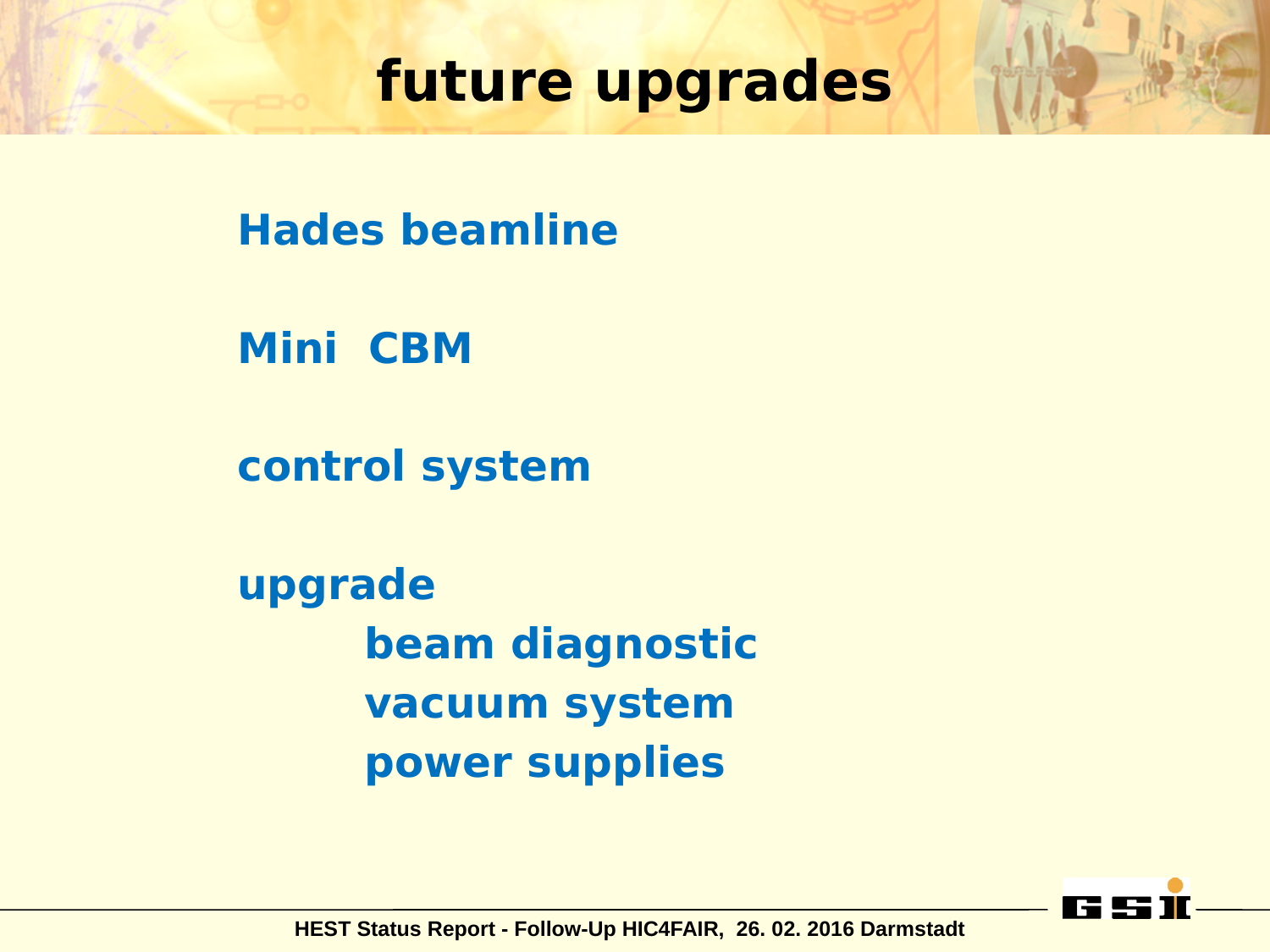

# future upgrades
Hades beamline

Mini  CBM

control system

upgrade
	beam diagnostic
	vacuum system
	power supplies